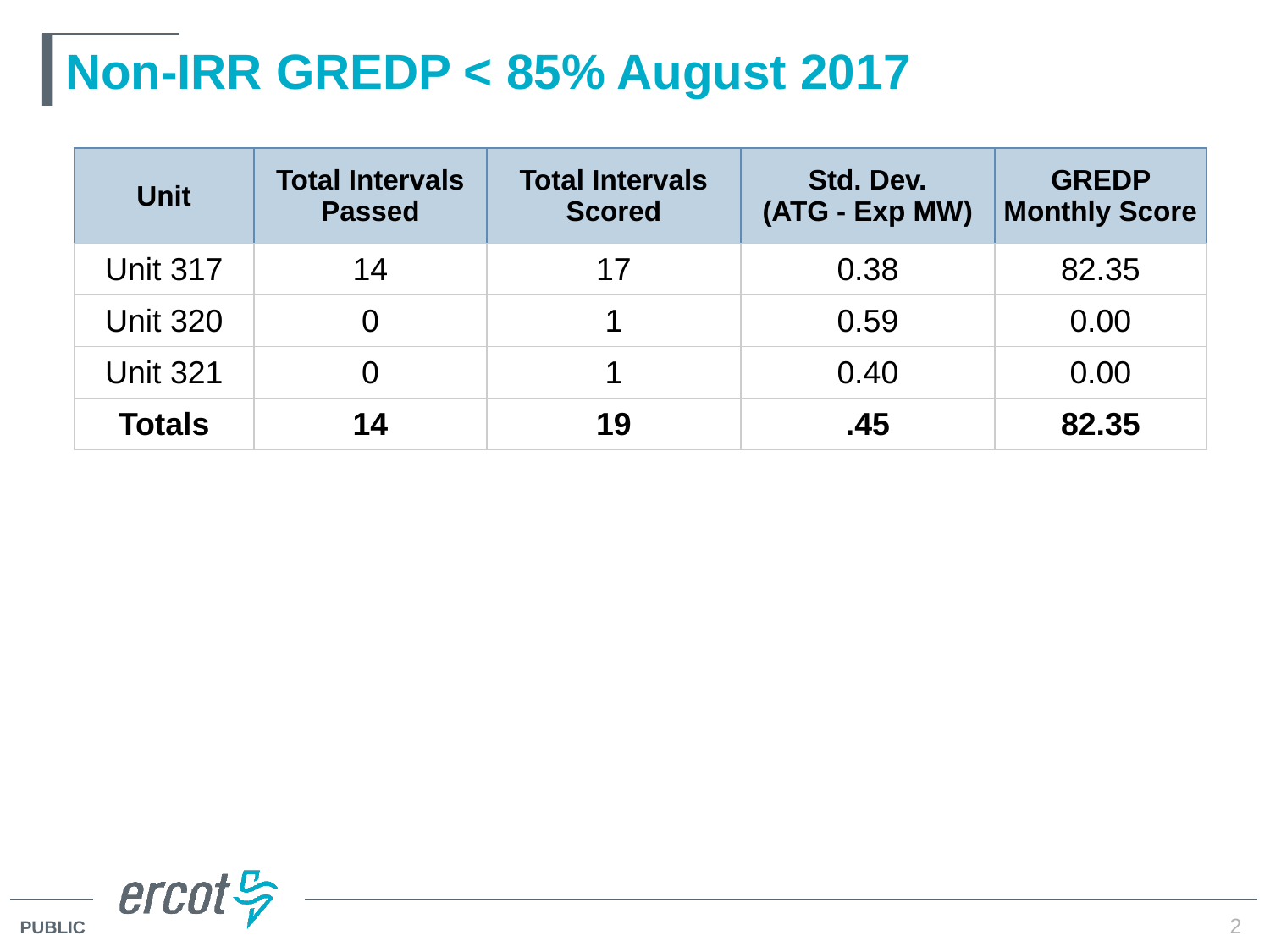

# Non-IRR GREDP < 85% August 2017
| Unit | Total Intervals Passed | Total Intervals Scored | Std. Dev. (ATG - Exp MW) | GREDP Monthly Score |
| --- | --- | --- | --- | --- |
| Unit 317 | 14 | 17 | 0.38 | 82.35 |
| Unit 320 | 0 | 1 | 0.59 | 0.00 |
| Unit 321 | 0 | 1 | 0.40 | 0.00 |
| Totals | 14 | 19 | .45 | 82.35 |
2